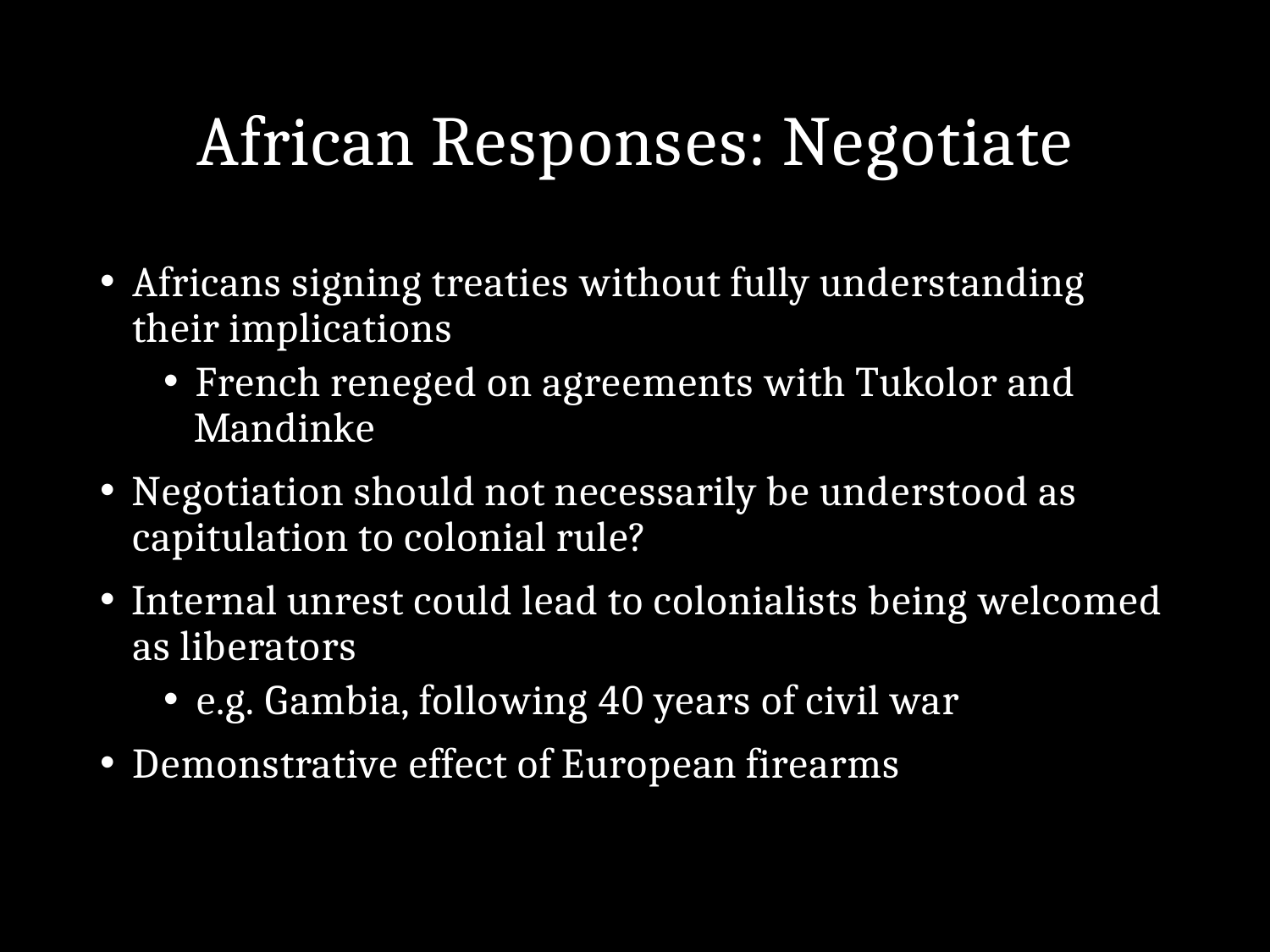

# African Responses: Negotiate
Africans signing treaties without fully understanding their implications
French reneged on agreements with Tukolor and Mandinke
Negotiation should not necessarily be understood as capitulation to colonial rule?
Internal unrest could lead to colonialists being welcomed as liberators
e.g. Gambia, following 40 years of civil war
Demonstrative effect of European firearms